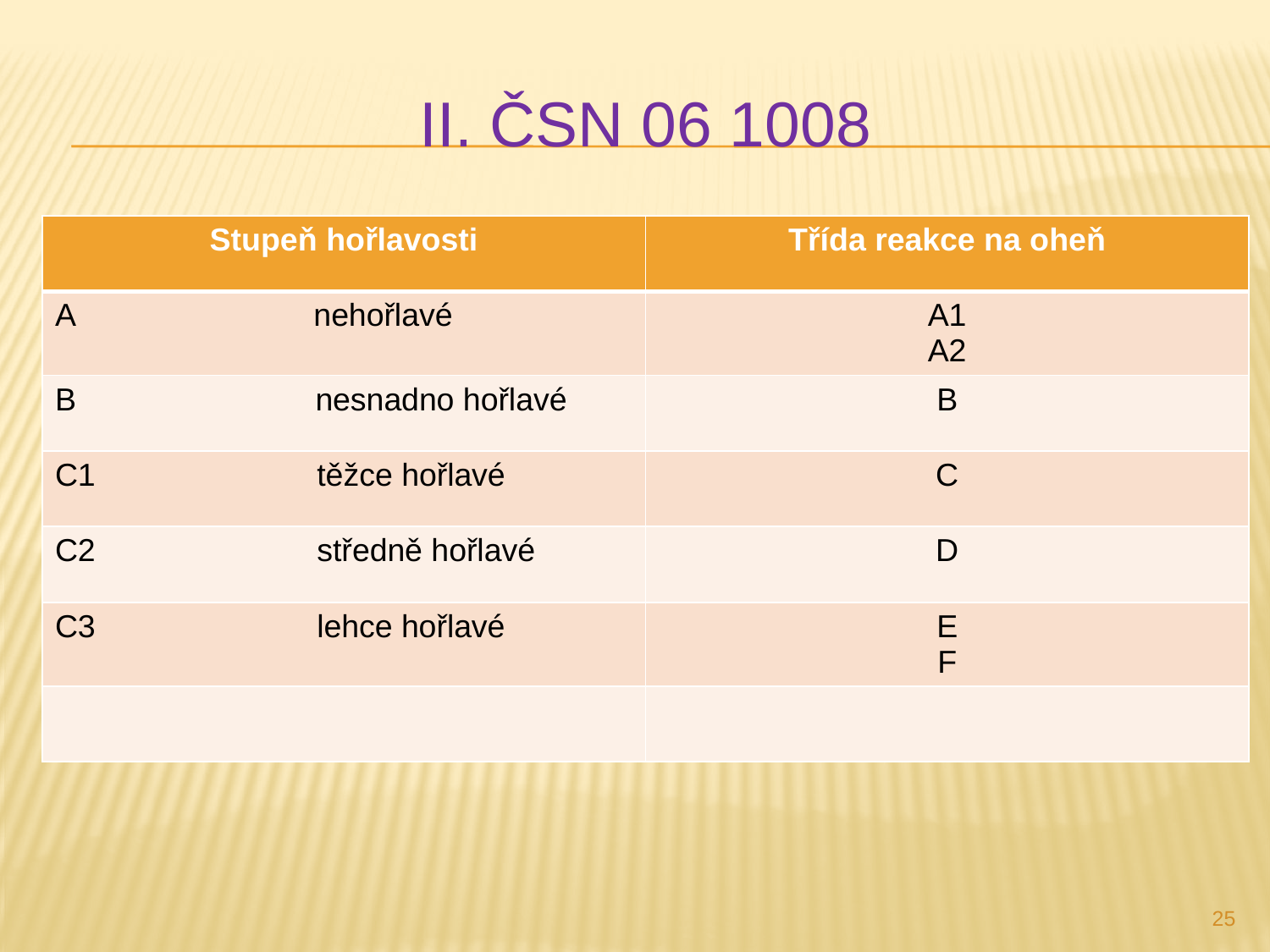

# II. ČSN 06 1008
| Stupeň hořlavosti | Třída reakce na oheň |
| --- | --- |
| A nehořlavé | A1 A2 |
| B nesnadno hořlavé | B |
| C1 těžce hořlavé | C |
| C2 středně hořlavé | D |
| C3 lehce hořlavé | E F |
|  |  |
25